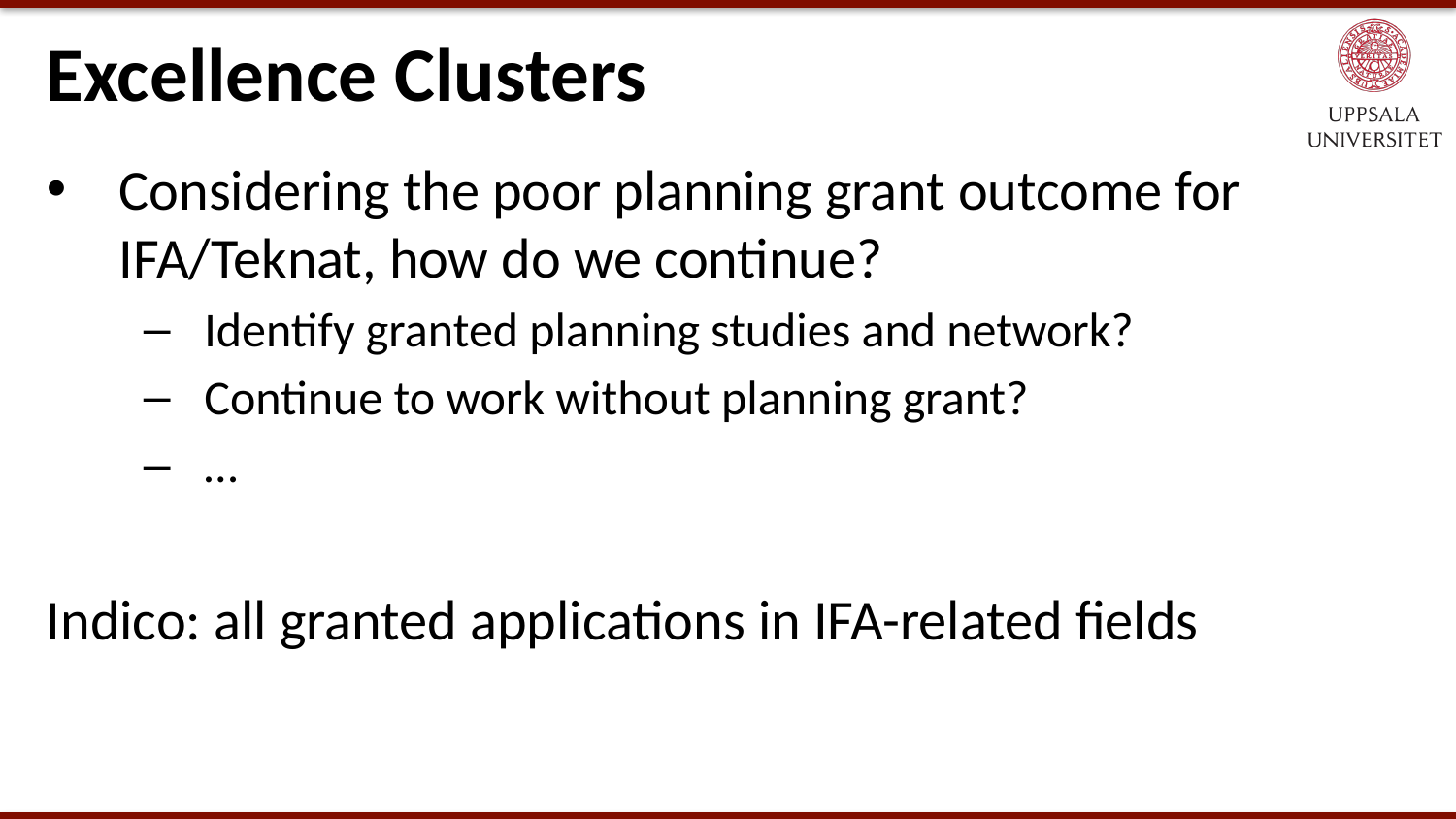

# Excellence Clusters
Considering the poor planning grant outcome for IFA/Teknat, how do we continue?
Identify granted planning studies and network?
Continue to work without planning grant?
…

Indico: all granted applications in IFA-related fields